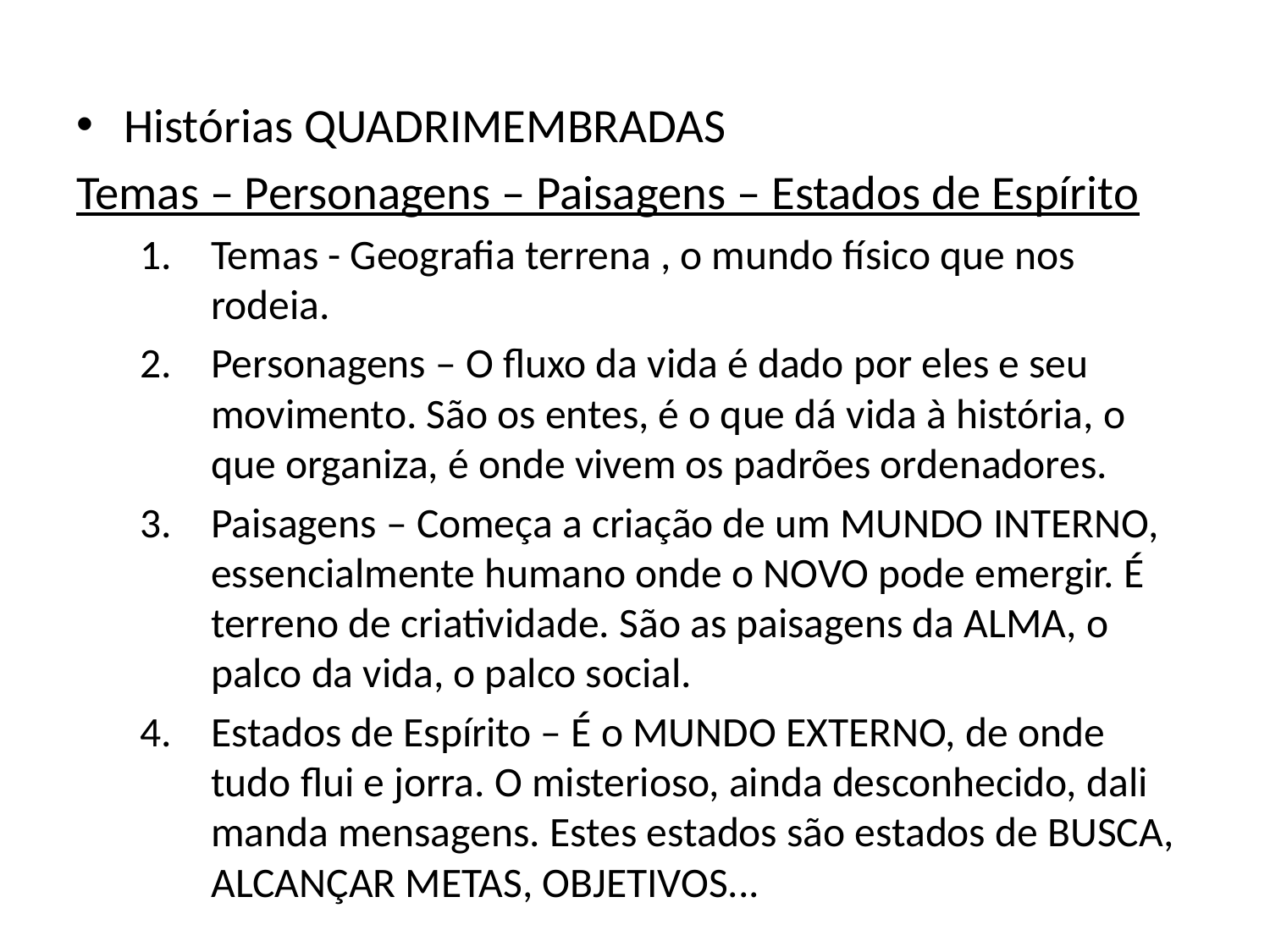

Histórias QUADRIMEMBRADAS
Temas – Personagens – Paisagens – Estados de Espírito
Temas - Geografia terrena , o mundo físico que nos rodeia.
Personagens – O fluxo da vida é dado por eles e seu movimento. São os entes, é o que dá vida à história, o que organiza, é onde vivem os padrões ordenadores.
Paisagens – Começa a criação de um MUNDO INTERNO, essencialmente humano onde o NOVO pode emergir. É terreno de criatividade. São as paisagens da ALMA, o palco da vida, o palco social.
Estados de Espírito – É o MUNDO EXTERNO, de onde tudo flui e jorra. O misterioso, ainda desconhecido, dali manda mensagens. Estes estados são estados de BUSCA, ALCANÇAR METAS, OBJETIVOS...